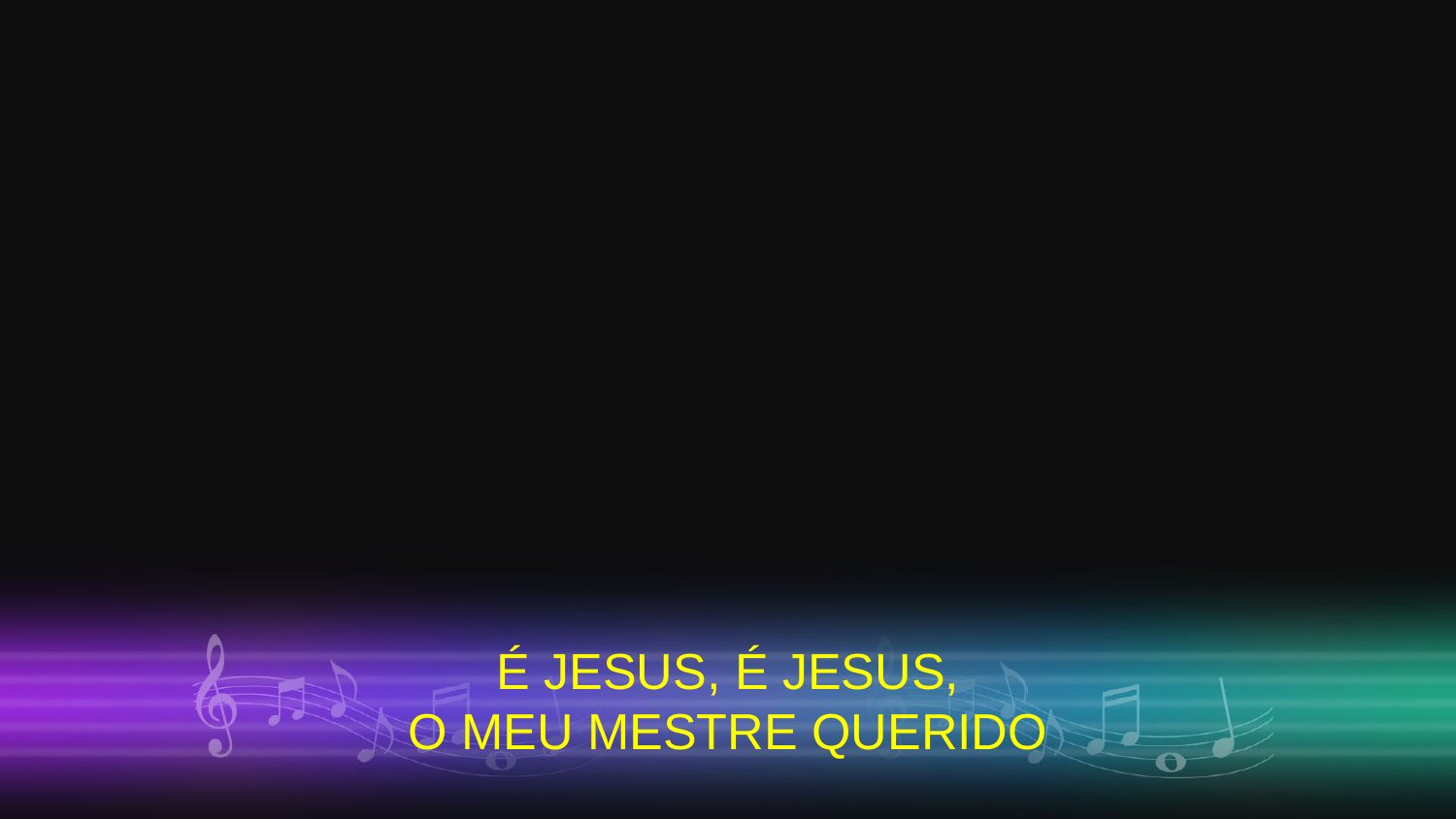

É JESUS, É JESUS,
O MEU MESTRE QUERIDO